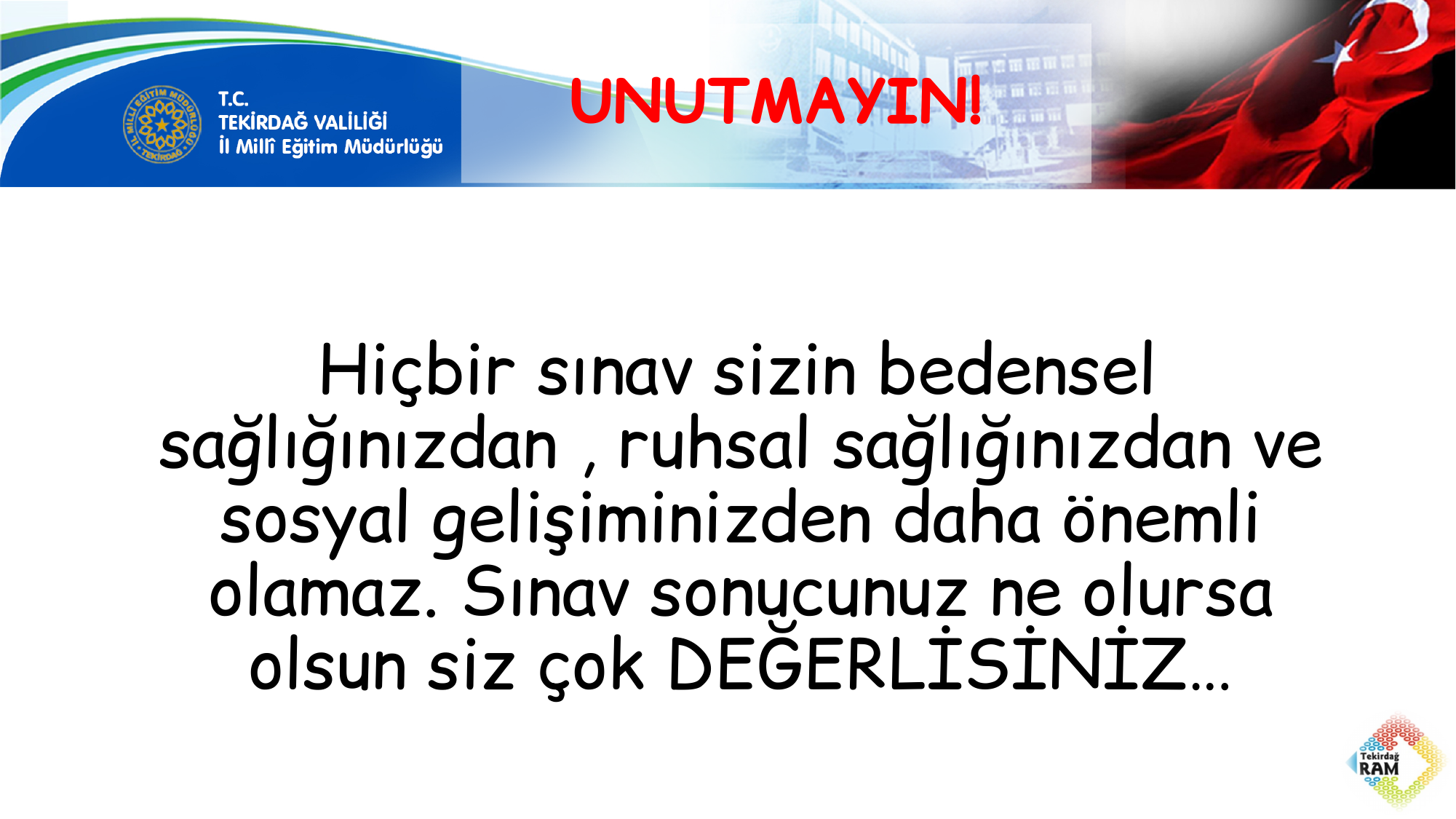

# UNUTMAYIN!
 Hiçbir sınav sizin bedensel sağlığınızdan , ruhsal sağlığınızdan ve sosyal gelişiminizden daha önemli olamaz. Sınav sonucunuz ne olursa olsun siz çok DEĞERLİSİNİZ…